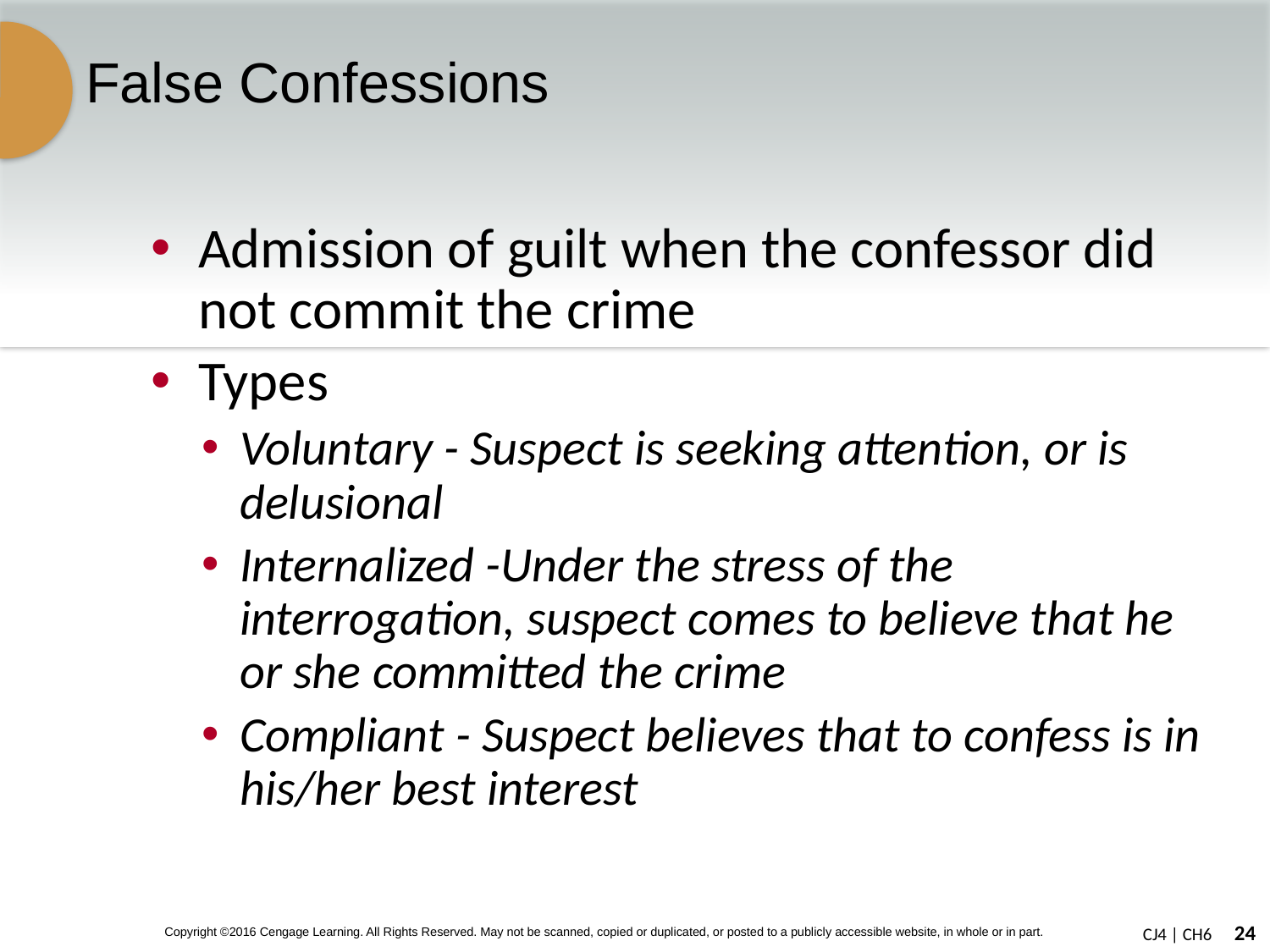

# False Confessions
Admission of guilt when the confessor did not commit the crime
Types
Voluntary - Suspect is seeking attention, or is delusional
Internalized -Under the stress of the interrogation, suspect comes to believe that he or she committed the crime
Compliant - Suspect believes that to confess is in his/her best interest